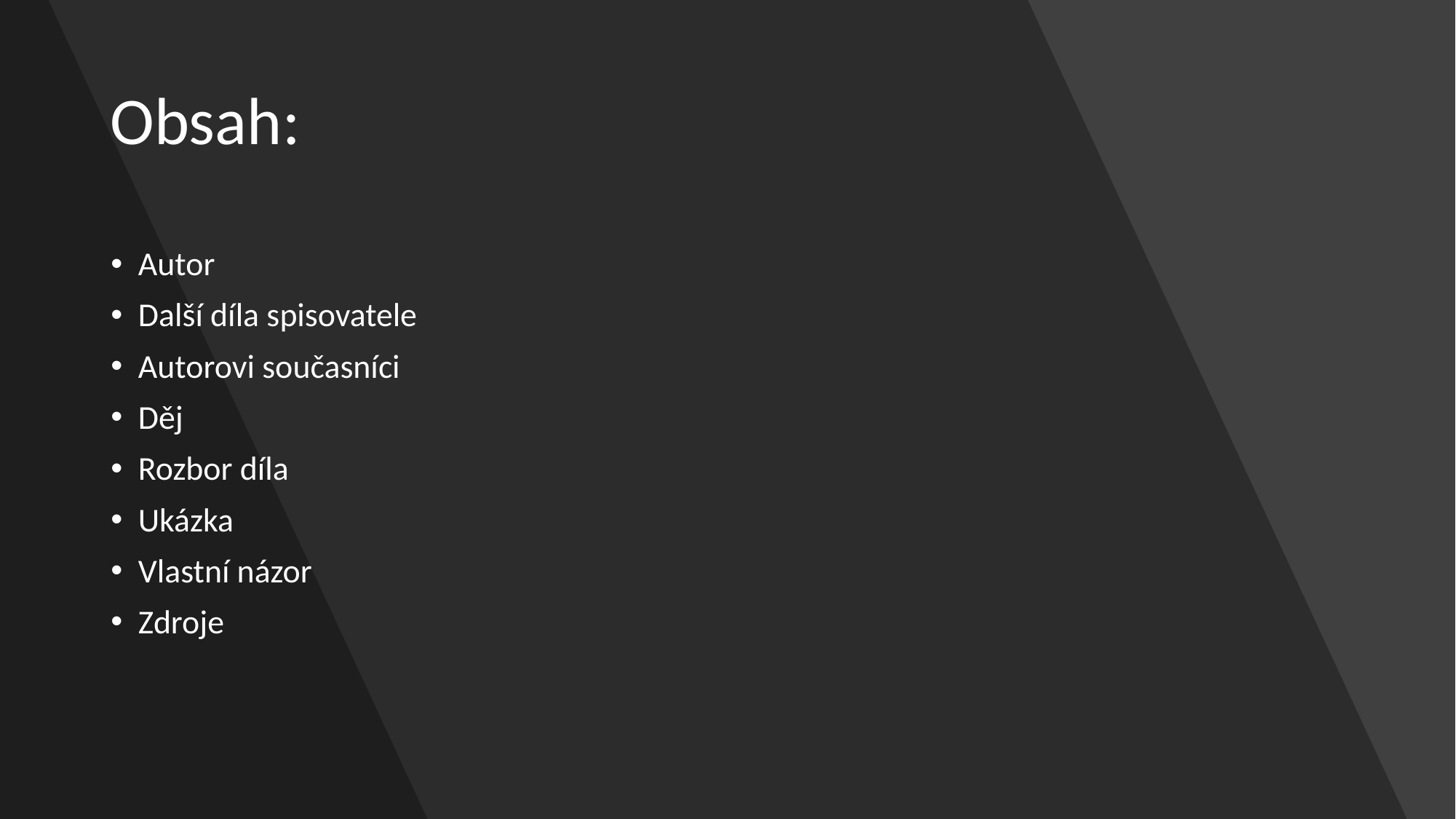

# Obsah:
Autor
Další díla spisovatele
Autorovi současníci
Děj
Rozbor díla
Ukázka
Vlastní názor
Zdroje